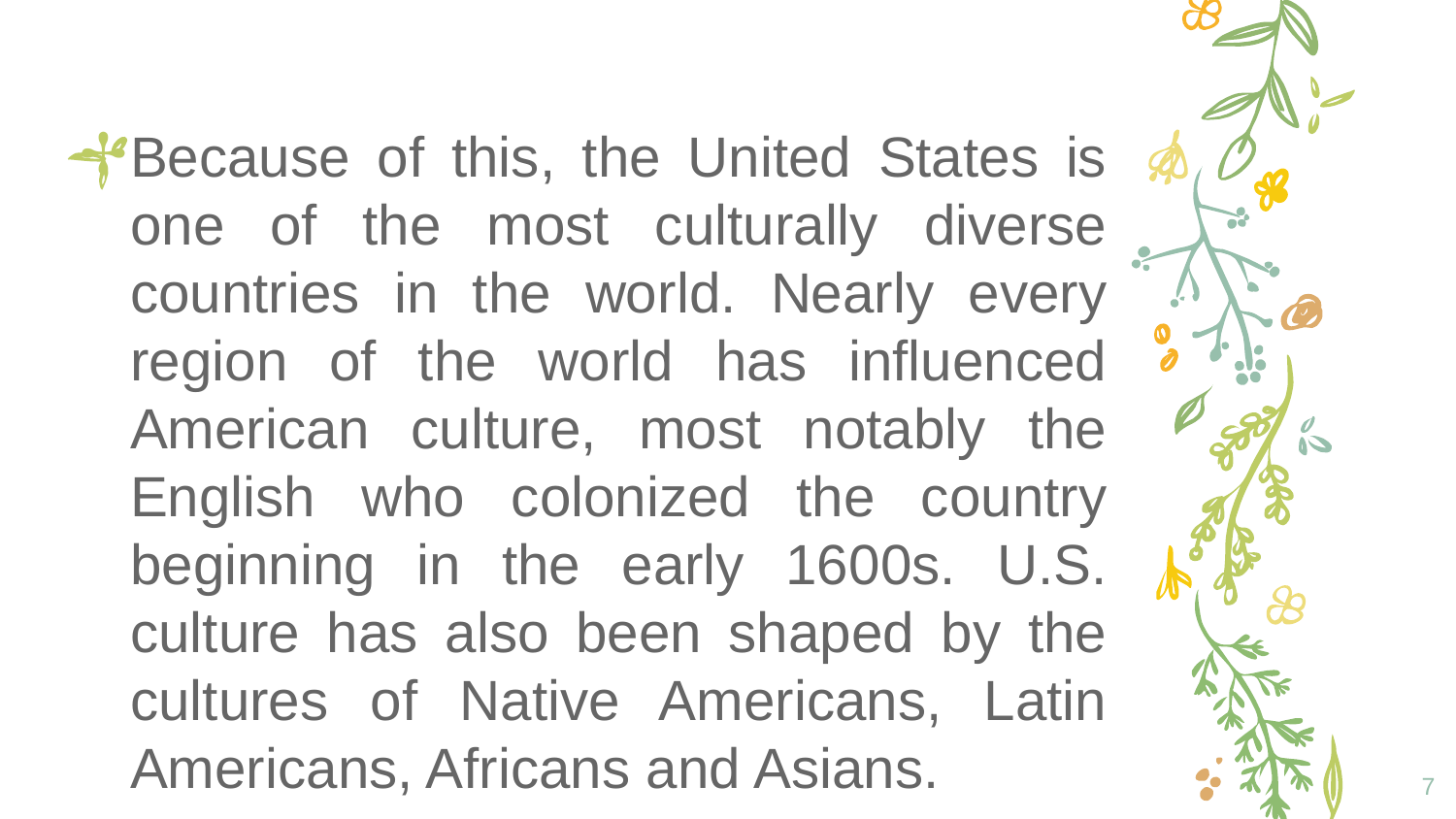

Because of this, the United States is one of the most culturally diverse countries in the world. Nearly every region of the world has influenced American culture, most notably the English who colonized the country beginning in the early 1600s. U.S. culture has also been shaped by the cultures of Native Americans, Latin Americans, Africans and Asians.
7